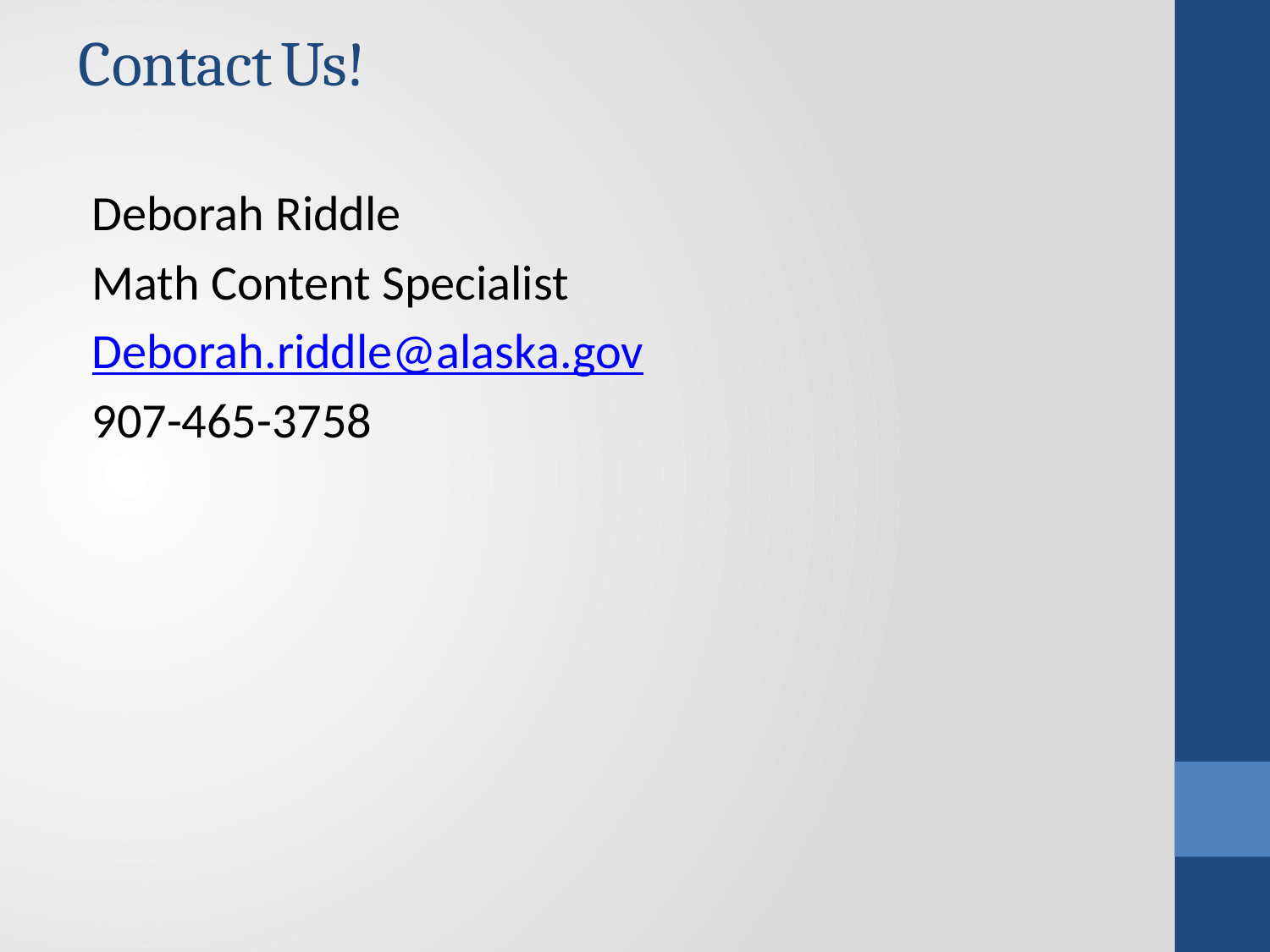

# Contact Us!

Deborah Riddle
Math Content Specialist
Deborah.riddle@alaska.gov
907-465-3758